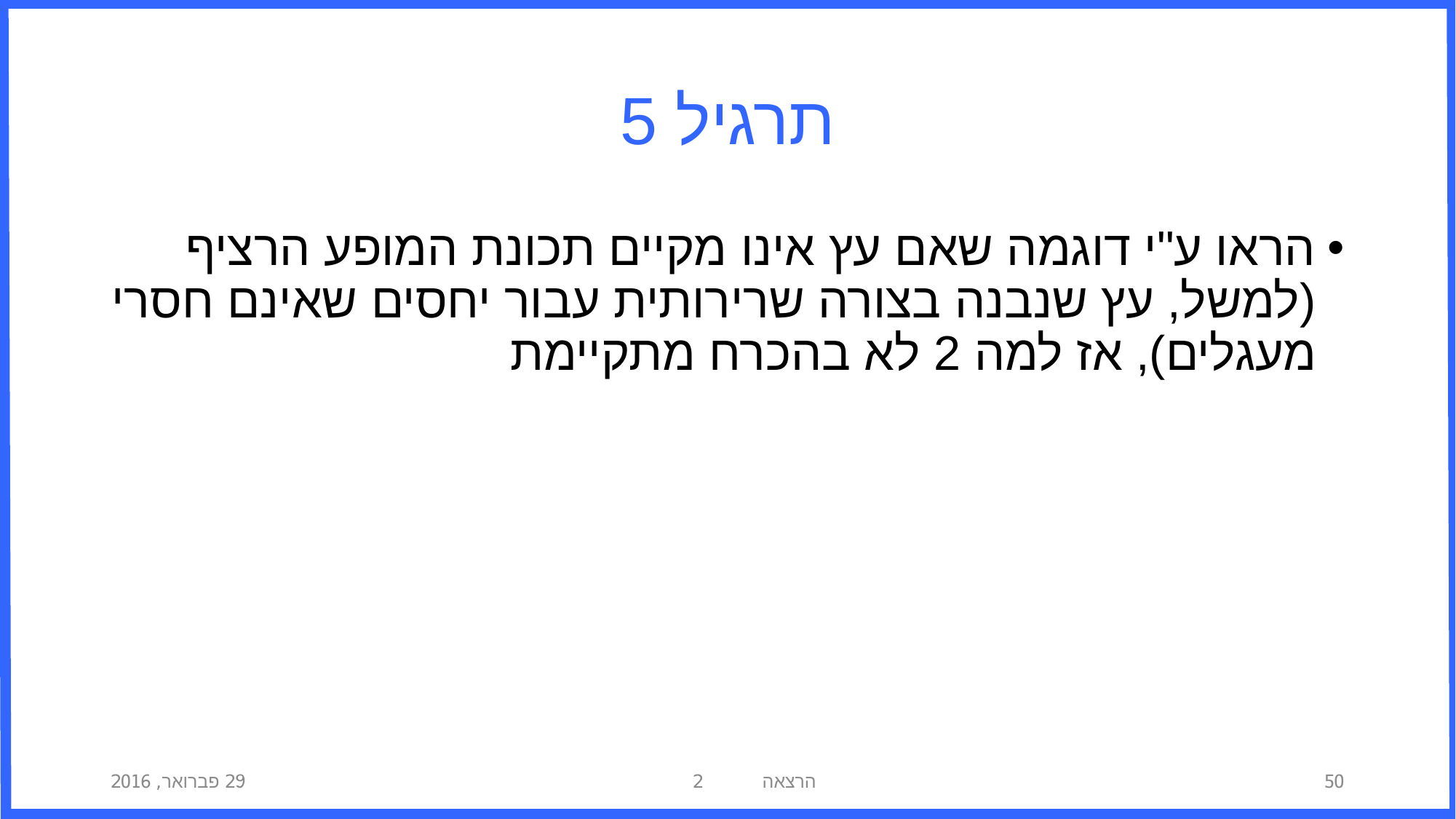

# תרגיל 5
הראו ע"י דוגמה שאם עץ אינו מקיים תכונת המופע הרציף (למשל, עץ שנבנה בצורה שרירותית עבור יחסים שאינם חסרי מעגלים), אז למה 2 לא בהכרח מתקיימת

29 פברואר, 2016
הרצאה 2
50